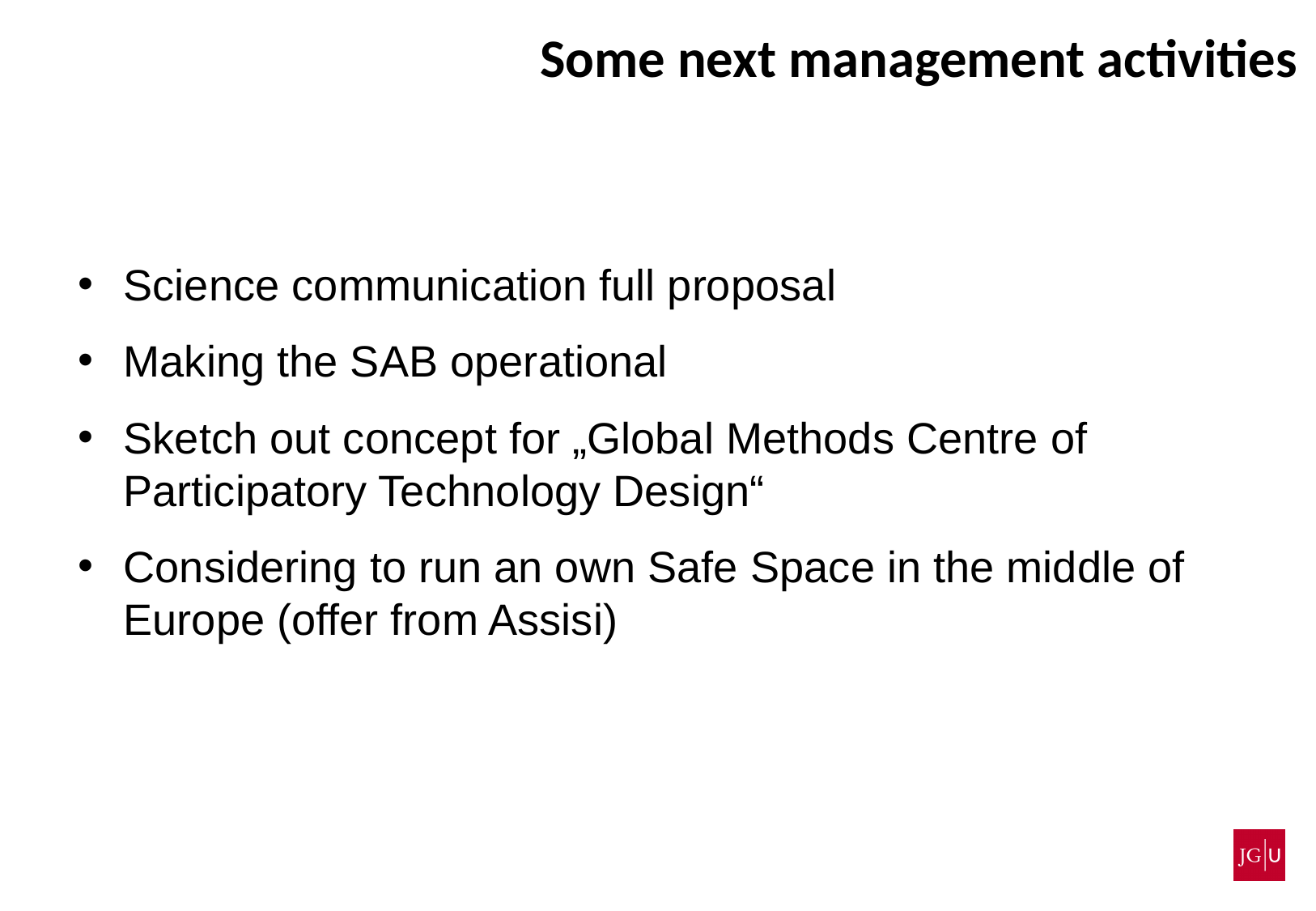

# Some next management activities
Science communication full proposal
Making the SAB operational
Sketch out concept for „Global Methods Centre of Participatory Technology Design“
Considering to run an own Safe Space in the middle of Europe (offer from Assisi)